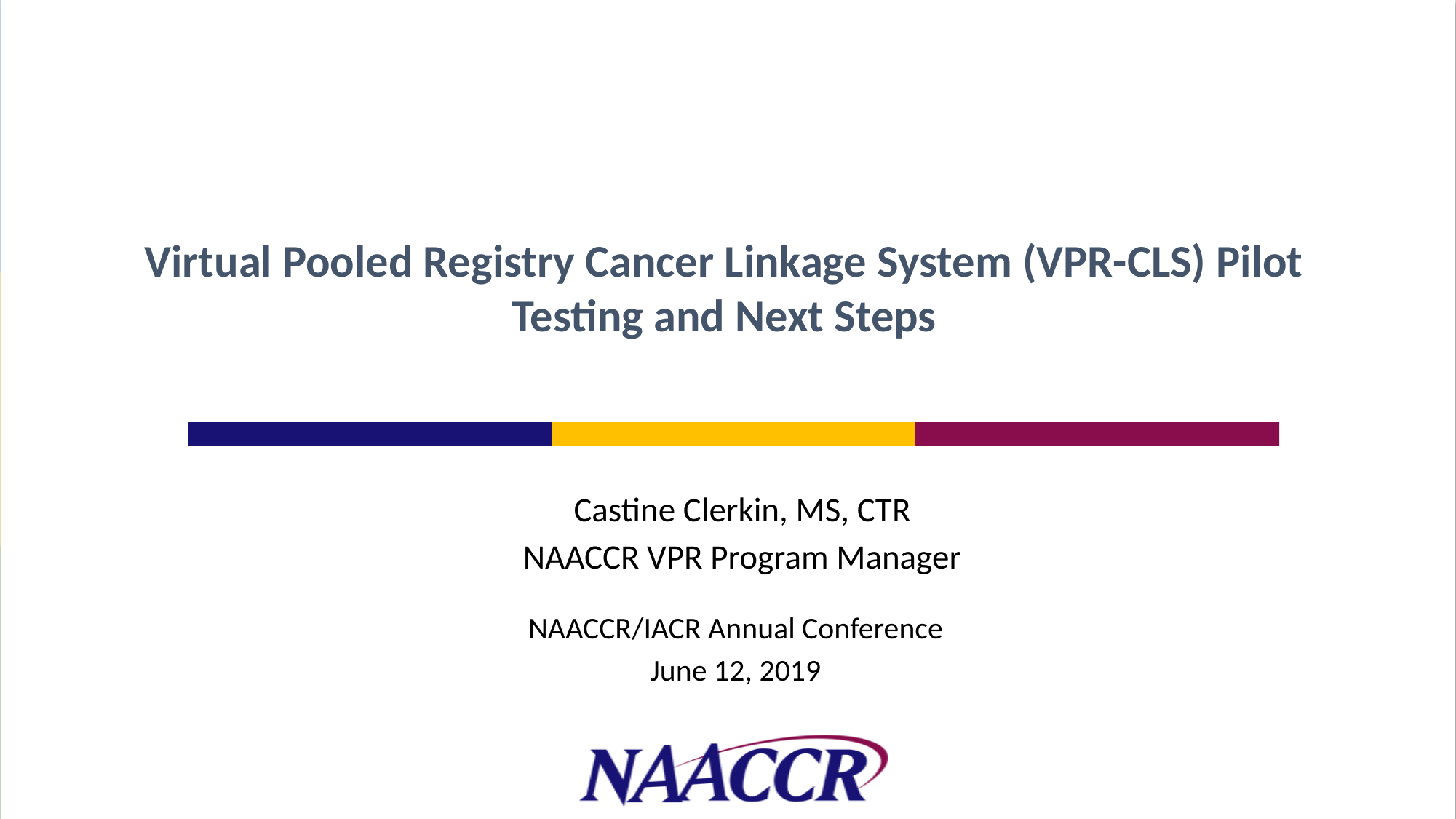

# Virtual Pooled Registry Cancer Linkage System (VPR-CLS) Pilot Testing and Next Steps
Castine Clerkin, MS, CTR
NAACCR VPR Program Manager
NAACCR/IACR Annual Conference
June 12, 2019